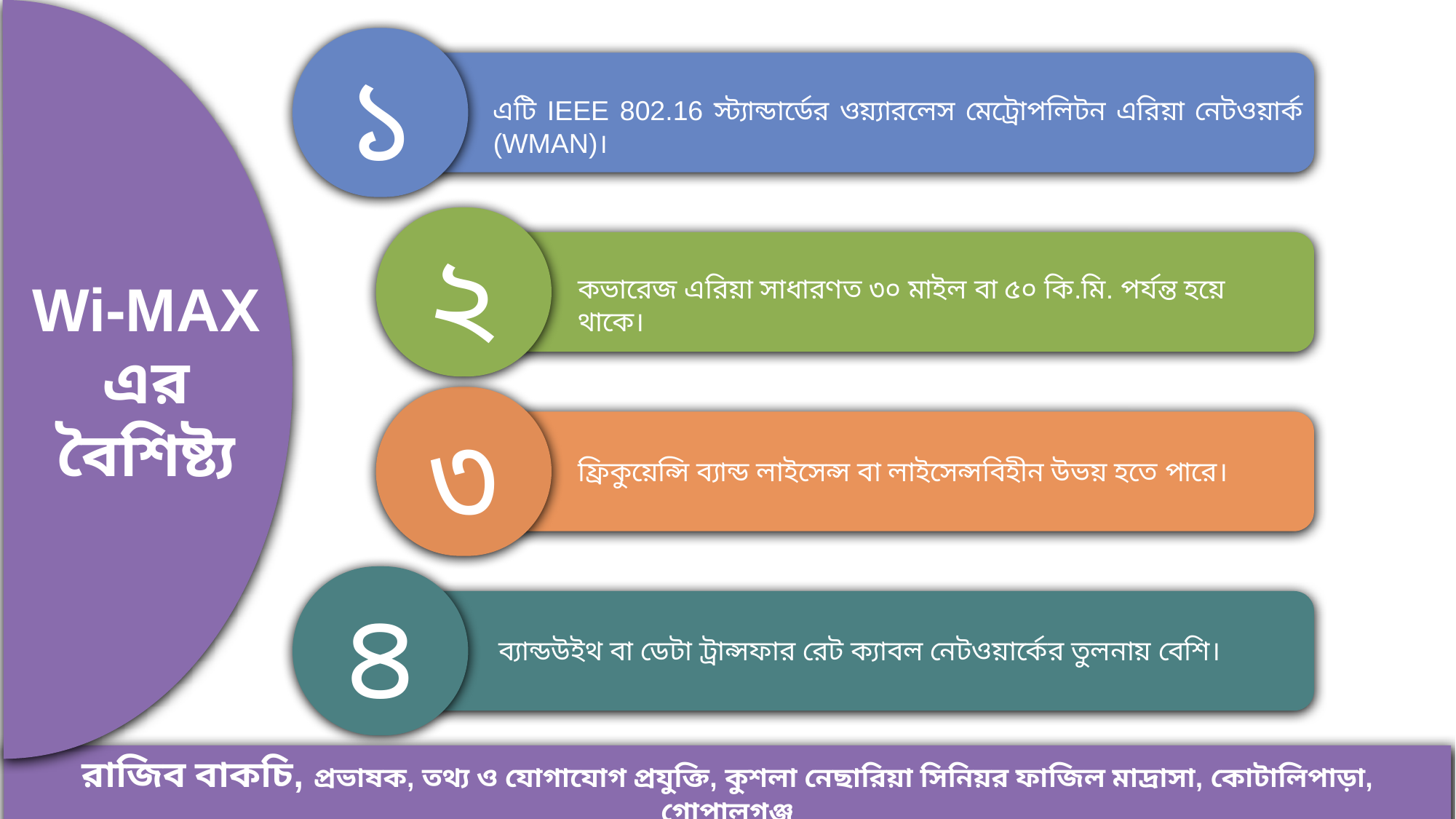

Wi-MAX
এর
বৈশিষ্ট্য
১

এটি IEEE 802.16 স্ট্যান্ডার্ডের ওয়্যারলেস মেট্রোপলিটন এরিয়া নেটওয়ার্ক (WMAN)।
২

কভারেজ এরিয়া সাধারণত ৩০ মাইল বা ৫০ কি.মি. পর্যন্ত হয়ে থাকে।
৩

ফ্রিকুয়েন্সি ব্যান্ড লাইসেন্স বা লাইসেন্সবিহীন উভয় হতে পারে।
৪

ব্যান্ডউইথ বা ডেটা ট্রান্সফার রেট ক্যাবল নেটওয়ার্কের তুলনায় বেশি।
রাজিব বাকচি, প্রভাষক, তথ্য ও যোগাযোগ প্রযুক্তি, কুশলা নেছারিয়া সিনিয়র ফাজিল মাদ্রাসা, কোটালিপাড়া, গোপালগঞ্জ